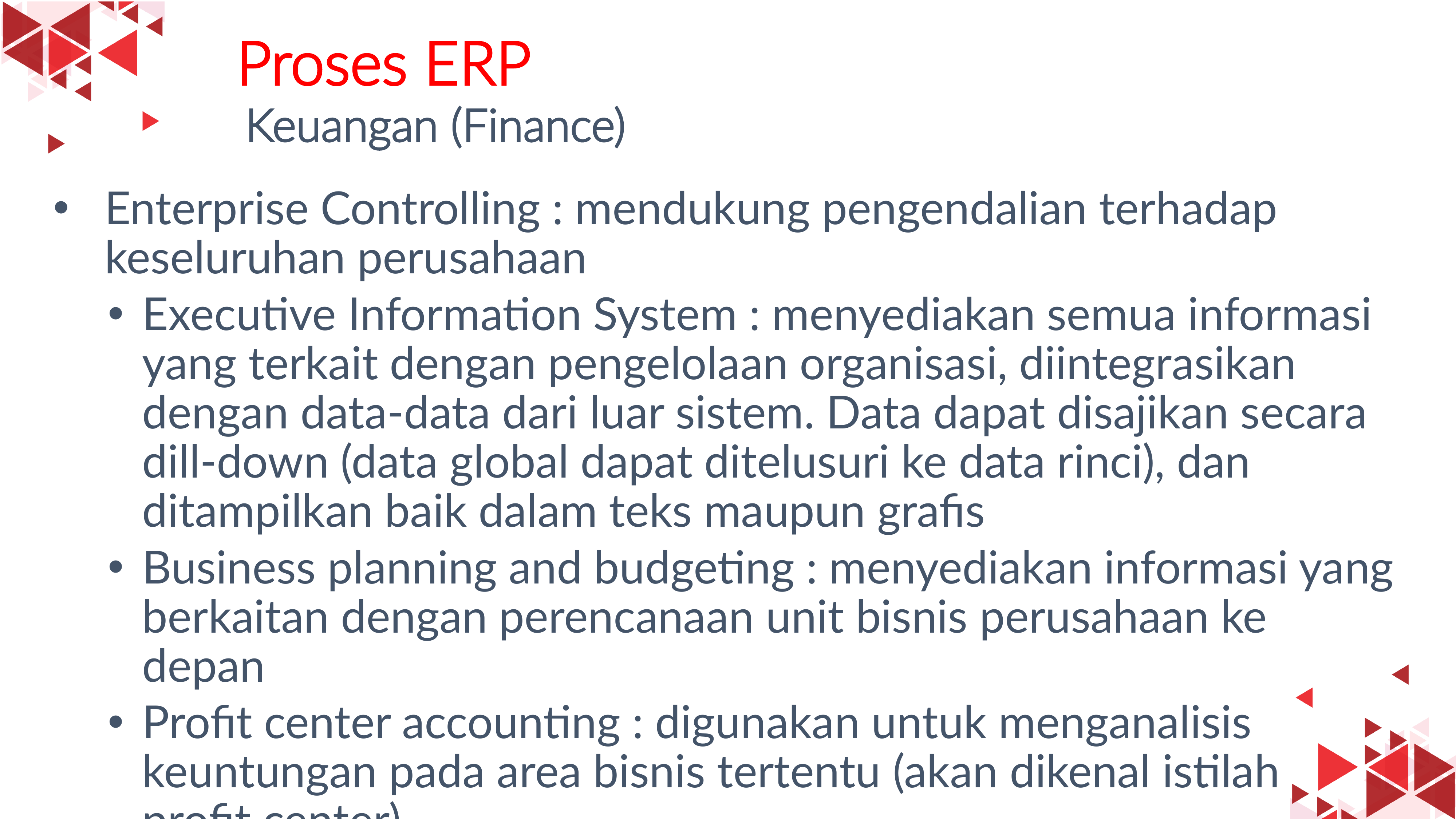

#
Proses ERP
Keuangan (Finance)
Enterprise Controlling : mendukung pengendalian terhadap keseluruhan perusahaan
Executive Information System : menyediakan semua informasi yang terkait dengan pengelolaan organisasi, diintegrasikan dengan data-data dari luar sistem. Data dapat disajikan secara dill-down (data global dapat ditelusuri ke data rinci), dan ditampilkan baik dalam teks maupun grafis
Business planning and budgeting : menyediakan informasi yang berkaitan dengan perencanaan unit bisnis perusahaan ke depan
Profit center accounting : digunakan untuk menganalisis keuntungan pada area bisnis tertentu (akan dikenal istilah profit center)